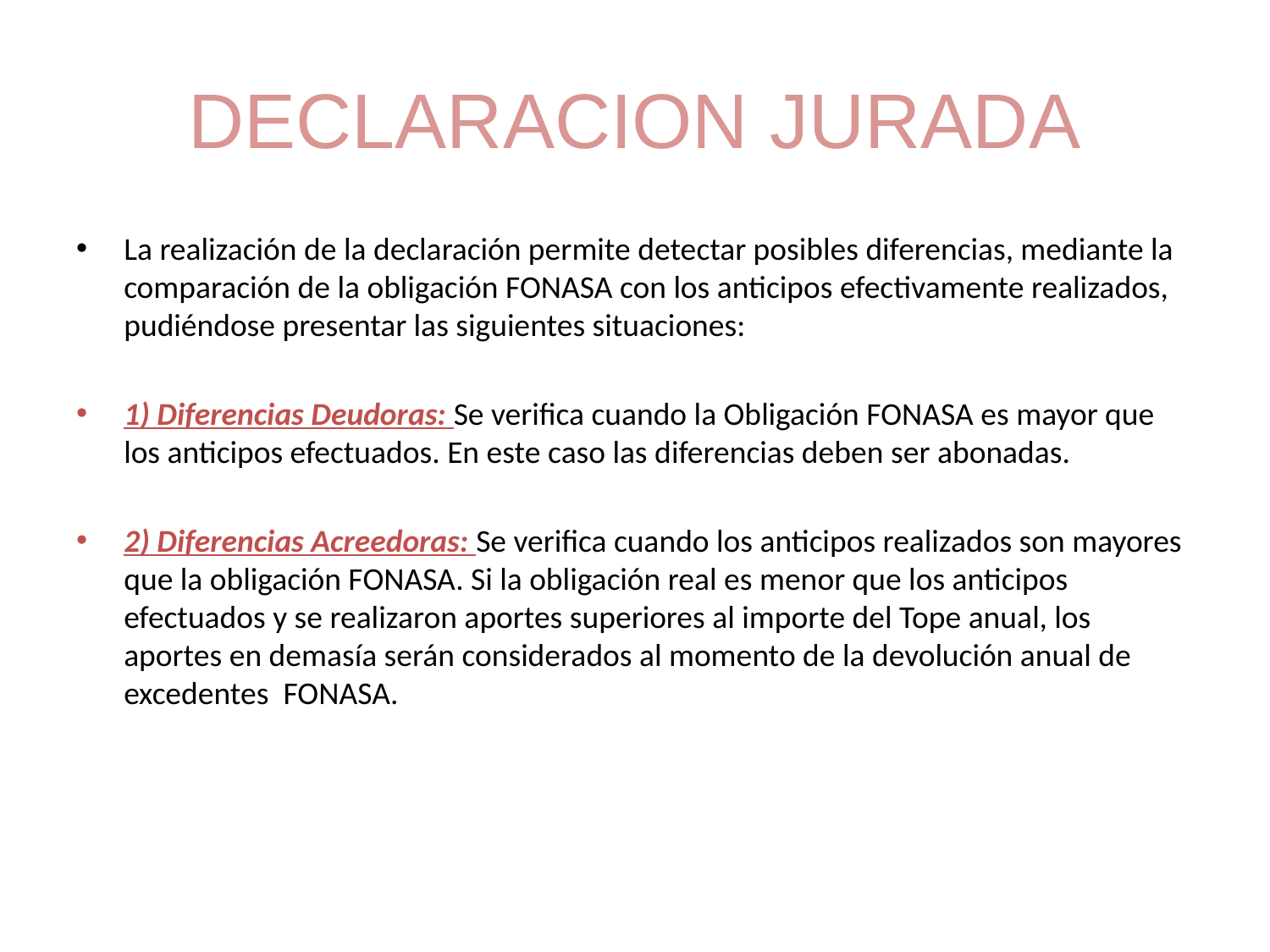

# DECLARACION JURADA
La realización de la declaración permite detectar posibles diferencias, mediante la comparación de la obligación FONASA con los anticipos efectivamente realizados, pudiéndose presentar las siguientes situaciones:

1) Diferencias Deudoras: Se verifica cuando la Obligación FONASA es mayor que los anticipos efectuados. En este caso las diferencias deben ser abonadas.

2) Diferencias Acreedoras: Se verifica cuando los anticipos realizados son mayores que la obligación FONASA. Si la obligación real es menor que los anticipos efectuados y se realizaron aportes superiores al importe del Tope anual, los aportes en demasía serán considerados al momento de la devolución anual de excedentes  FONASA.